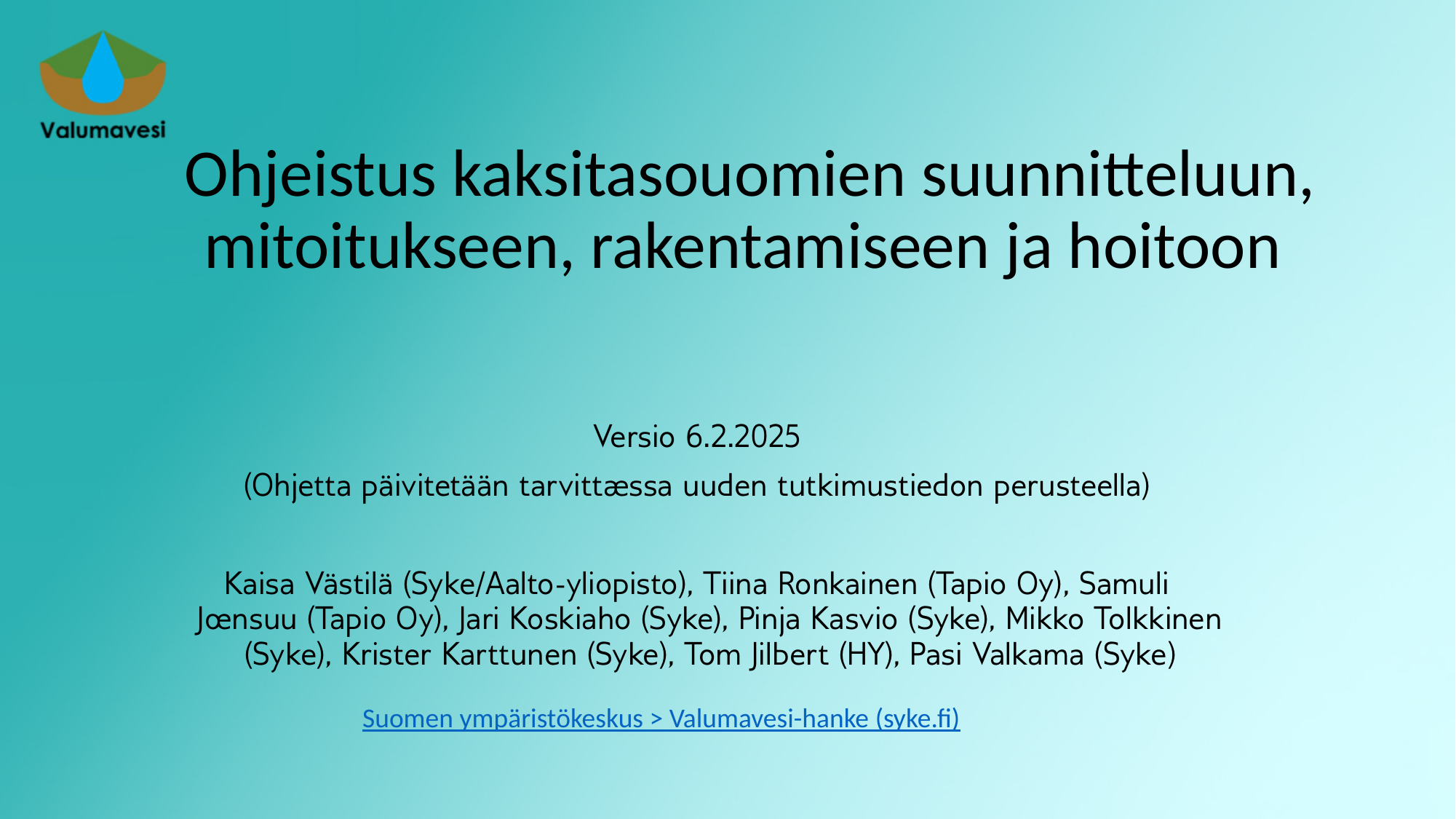

# Ohjeistus kaksitasouomien suunnitteluun, mitoitukseen, rakentamiseen ja hoitoon
Versio 6.2.2025
(Ohjetta päivitetään tarvittaessa uuden tutkimustiedon perusteella)

Kaisa Västilä (Syke/Aalto-yliopisto), Tiina Ronkainen (Tapio Oy), Samuli Joensuu (Tapio Oy), Jari Koskiaho (Syke), Pinja Kasvio (Syke), Mikko Tolkkinen (Syke), Krister Karttunen (Syke), Tom Jilbert (HY), Pasi Valkama (Syke)

Suomen ympäristökeskus > Valumavesi-hanke (syke.fi)